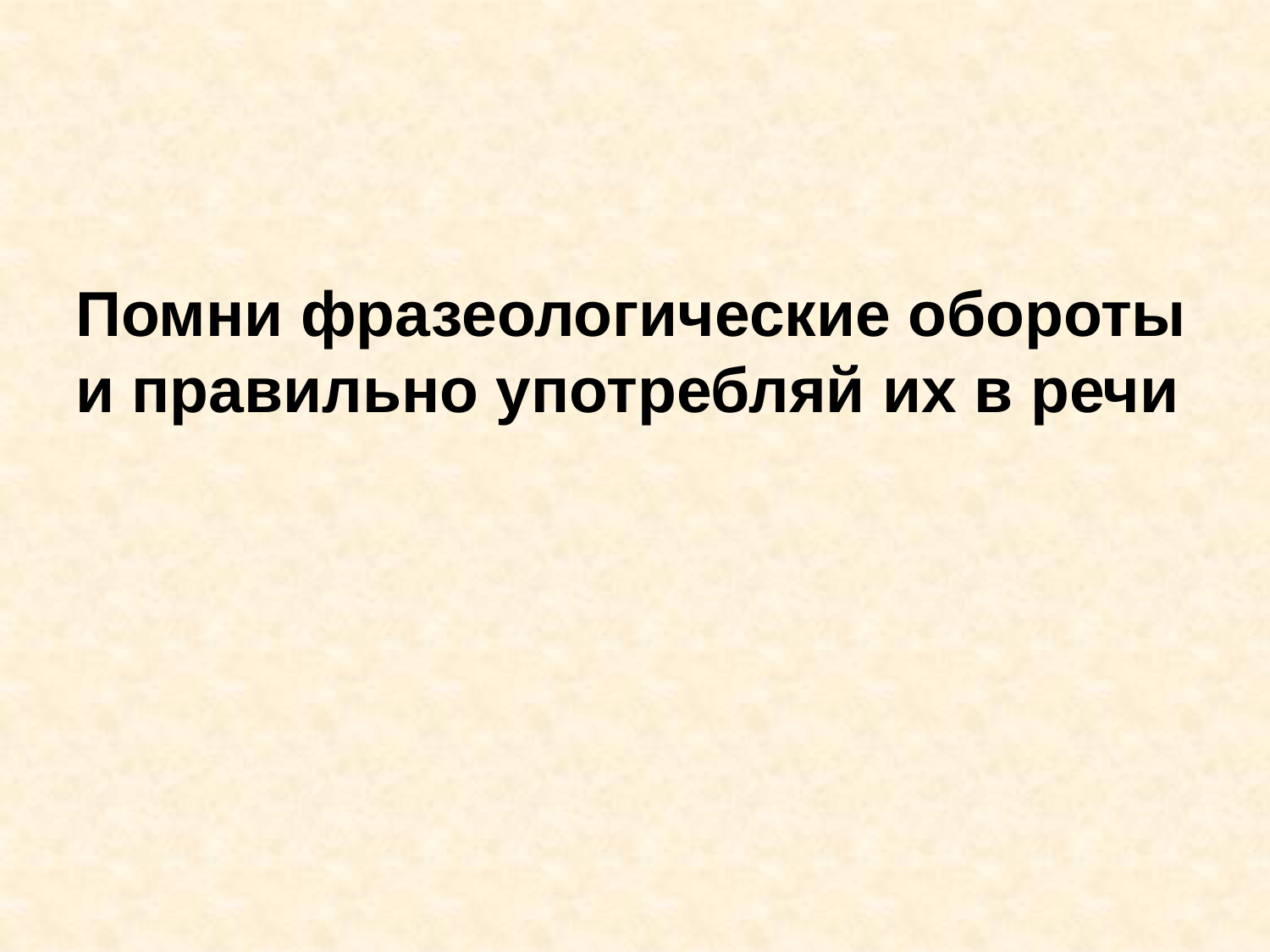

Помни фразеологические обороты и правильно употребляй их в речи